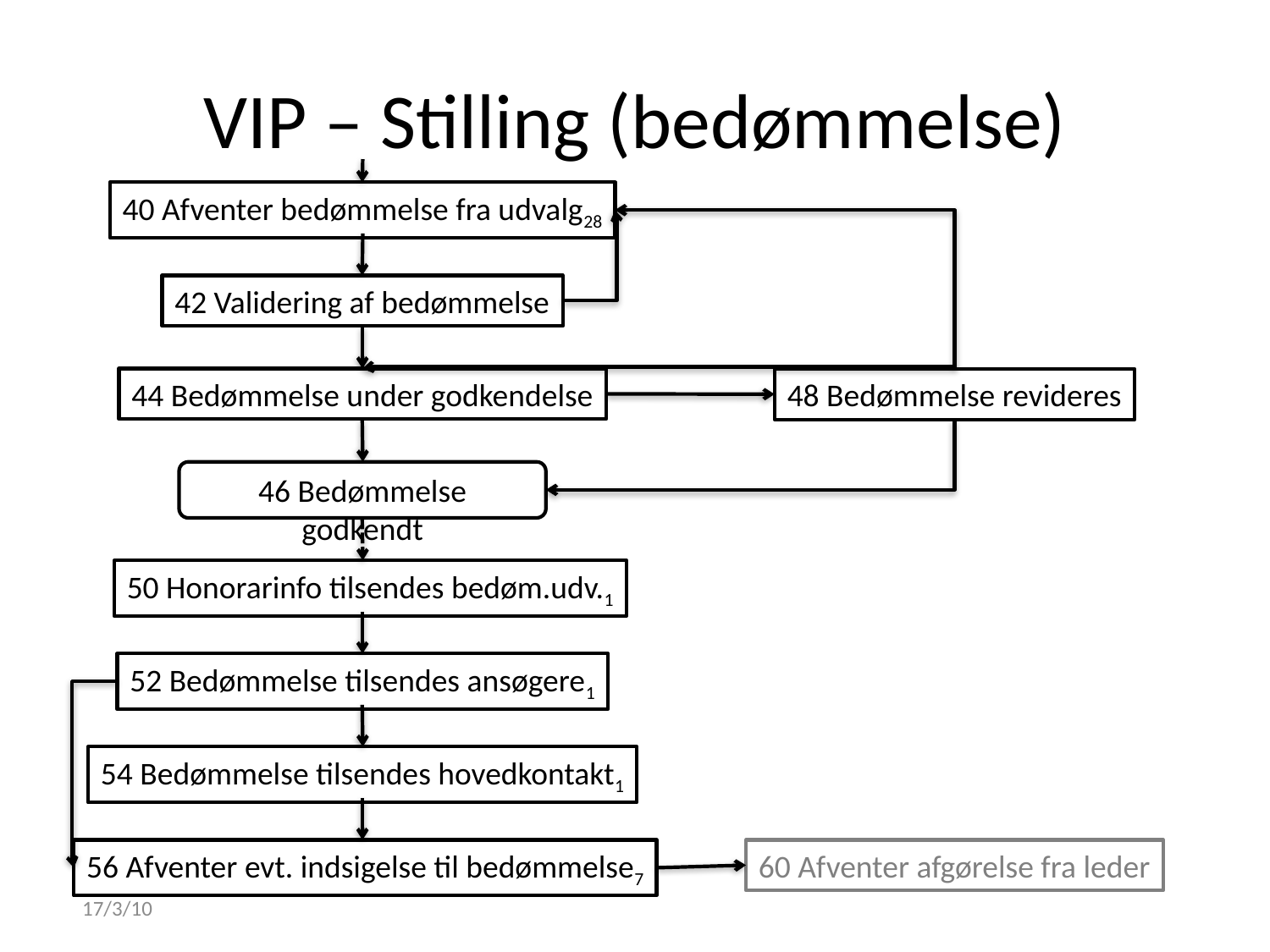

# VIP – Stilling (bedømmelse)
40 Afventer bedømmelse fra udvalg28
42 Validering af bedømmelse
44 Bedømmelse under godkendelse
48 Bedømmelse revideres
46 Bedømmelse godkendt
50 Honorarinfo tilsendes bedøm.udv.1
52 Bedømmelse tilsendes ansøgere1
54 Bedømmelse tilsendes hovedkontakt1
60 Afventer afgørelse fra leder
56 Afventer evt. indsigelse til bedømmelse7
17/3/10